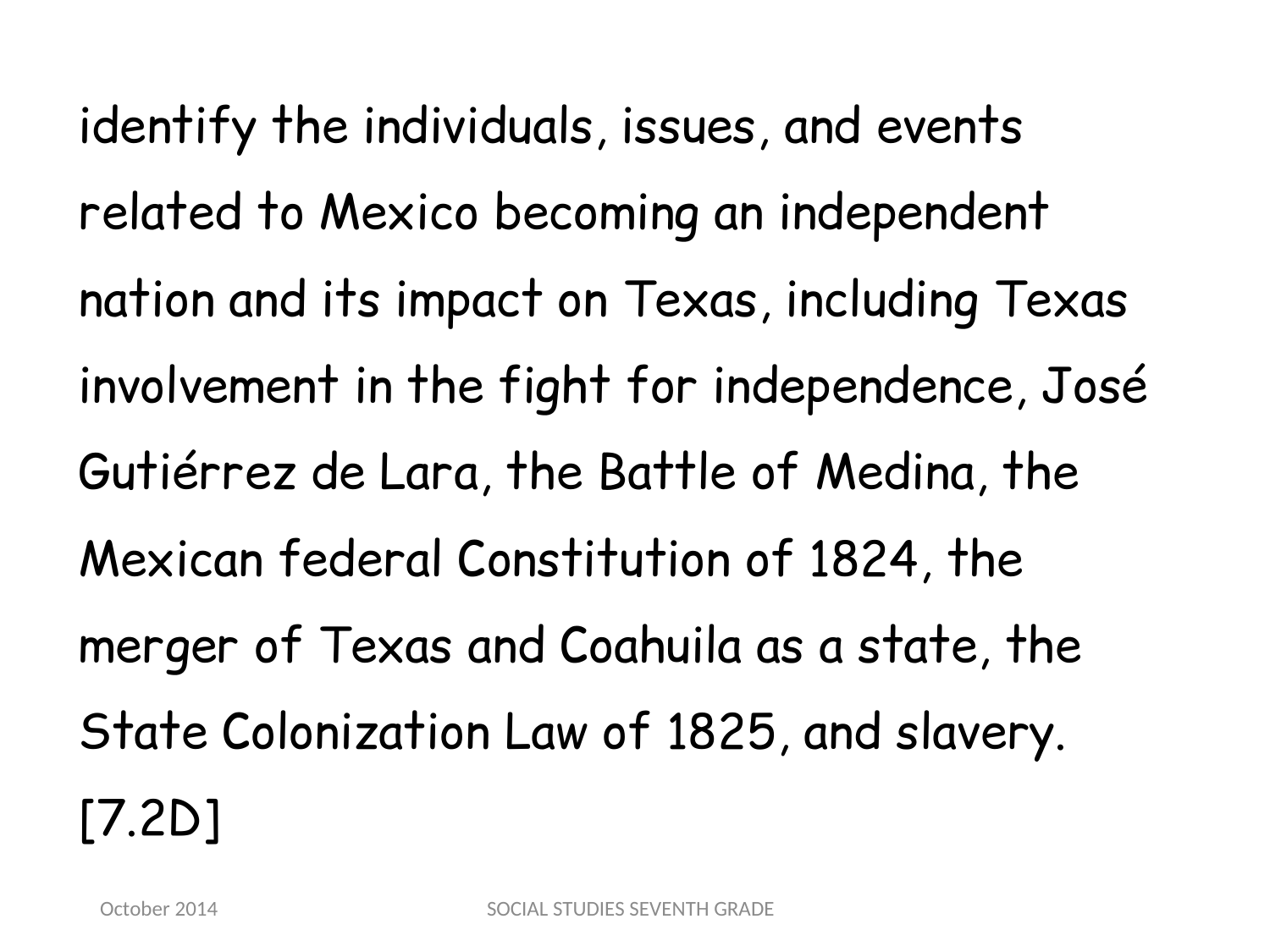

identify the individuals, issues, and events related to Mexico becoming an independent nation and its impact on Texas, including Texas involvement in the fight for independence, José Gutiérrez de Lara, the Battle of Medina, the Mexican federal Constitution of 1824, the merger of Texas and Coahuila as a state, the State Colonization Law of 1825, and slavery.[7.2D]
October 2014
SOCIAL STUDIES SEVENTH GRADE